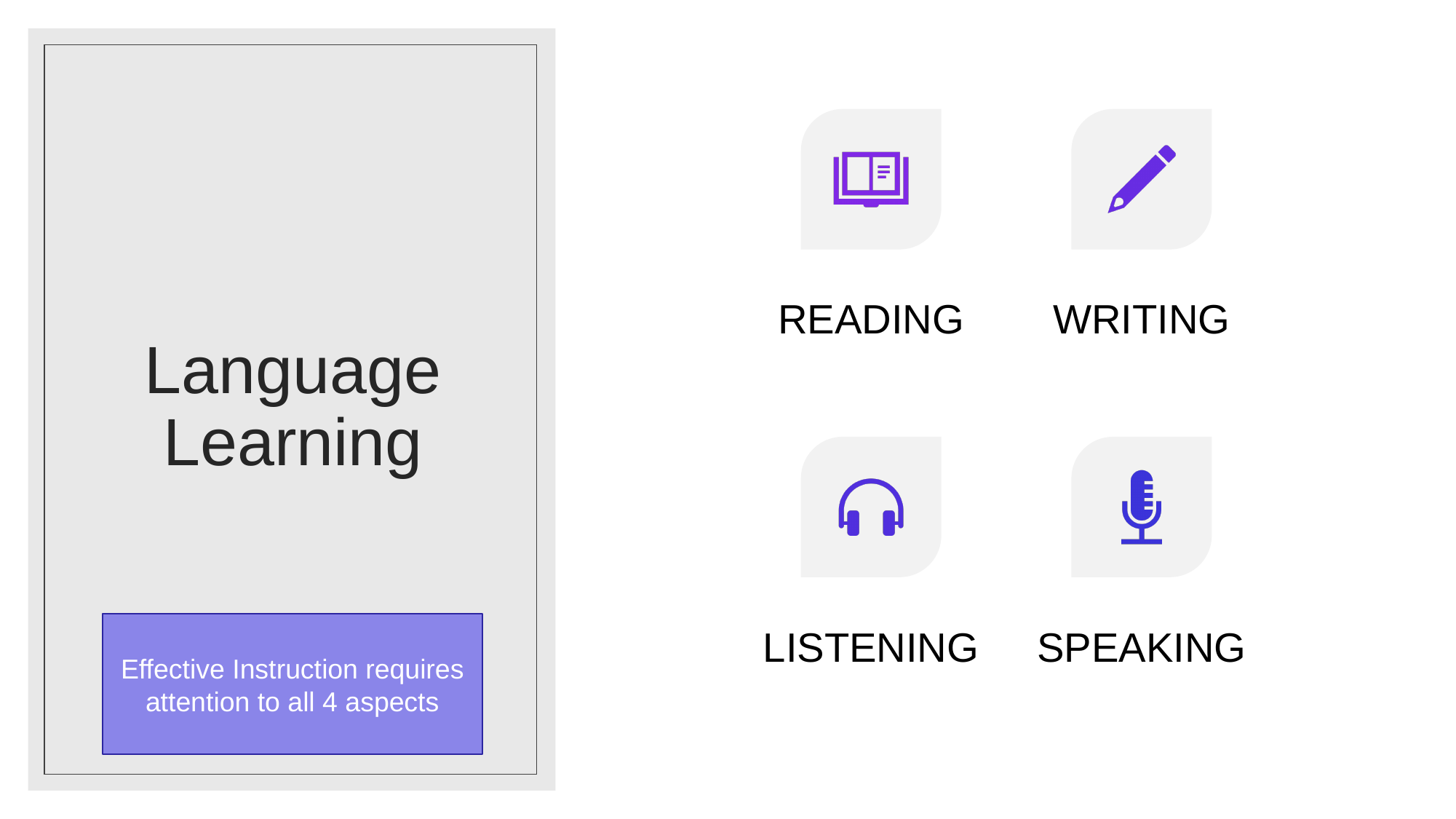

# Language Learning
Reading
Writing
Listening
Speaking
Effective Instruction requires attention to all 4 aspects